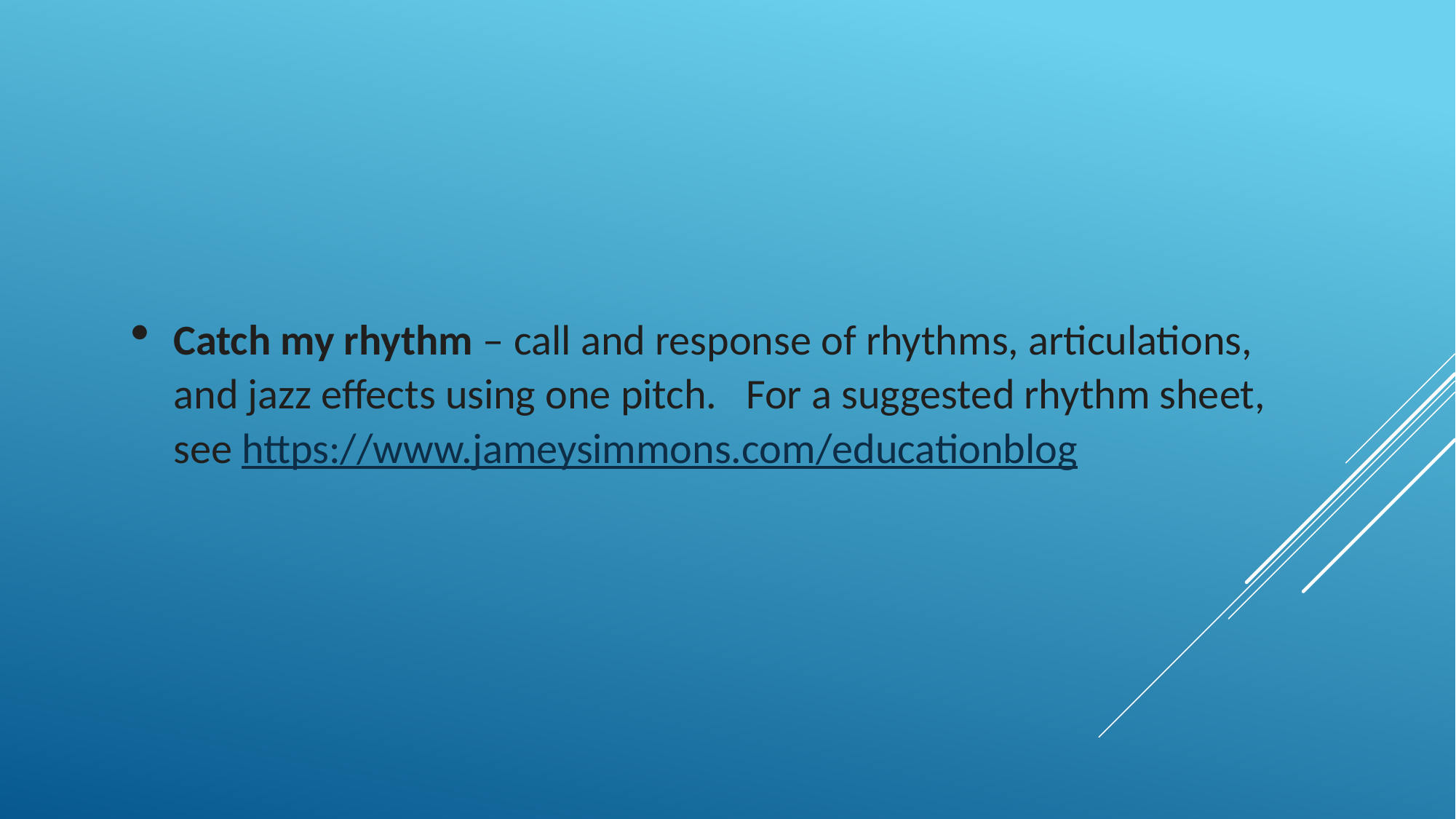

Catch my rhythm – call and response of rhythms, articulations, and jazz effects using one pitch.   For a suggested rhythm sheet, see https://www.jameysimmons.com/educationblog